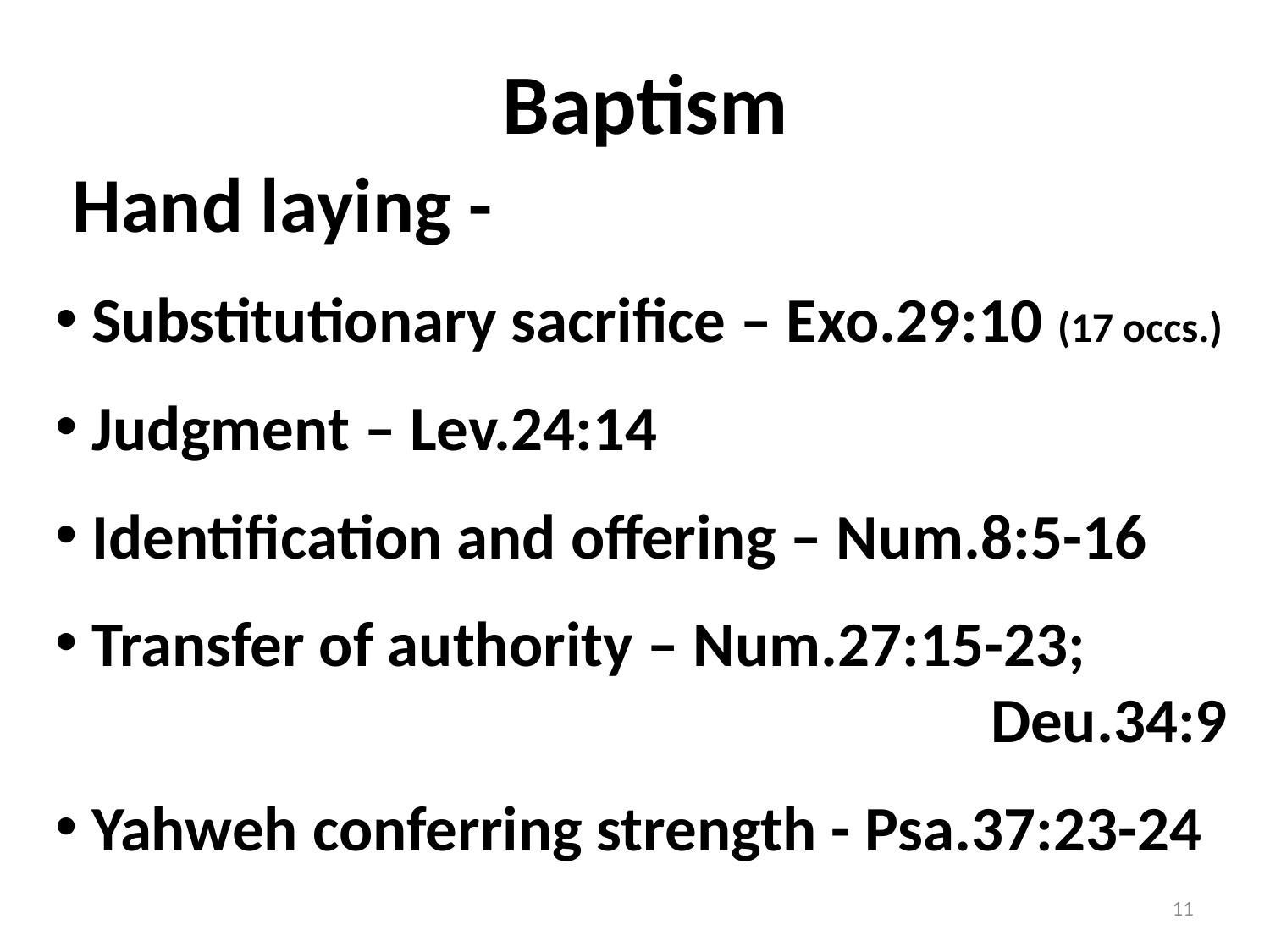

# Baptism
 Hand laying -
 Substitutionary sacrifice – Exo.29:10 (17 occs.)
 Judgment – Lev.24:14
 Identification and offering – Num.8:5-16
 Transfer of authority – Num.27:15-23;
                                                                 Deu.34:9
 Yahweh conferring strength - Psa.37:23-24

11